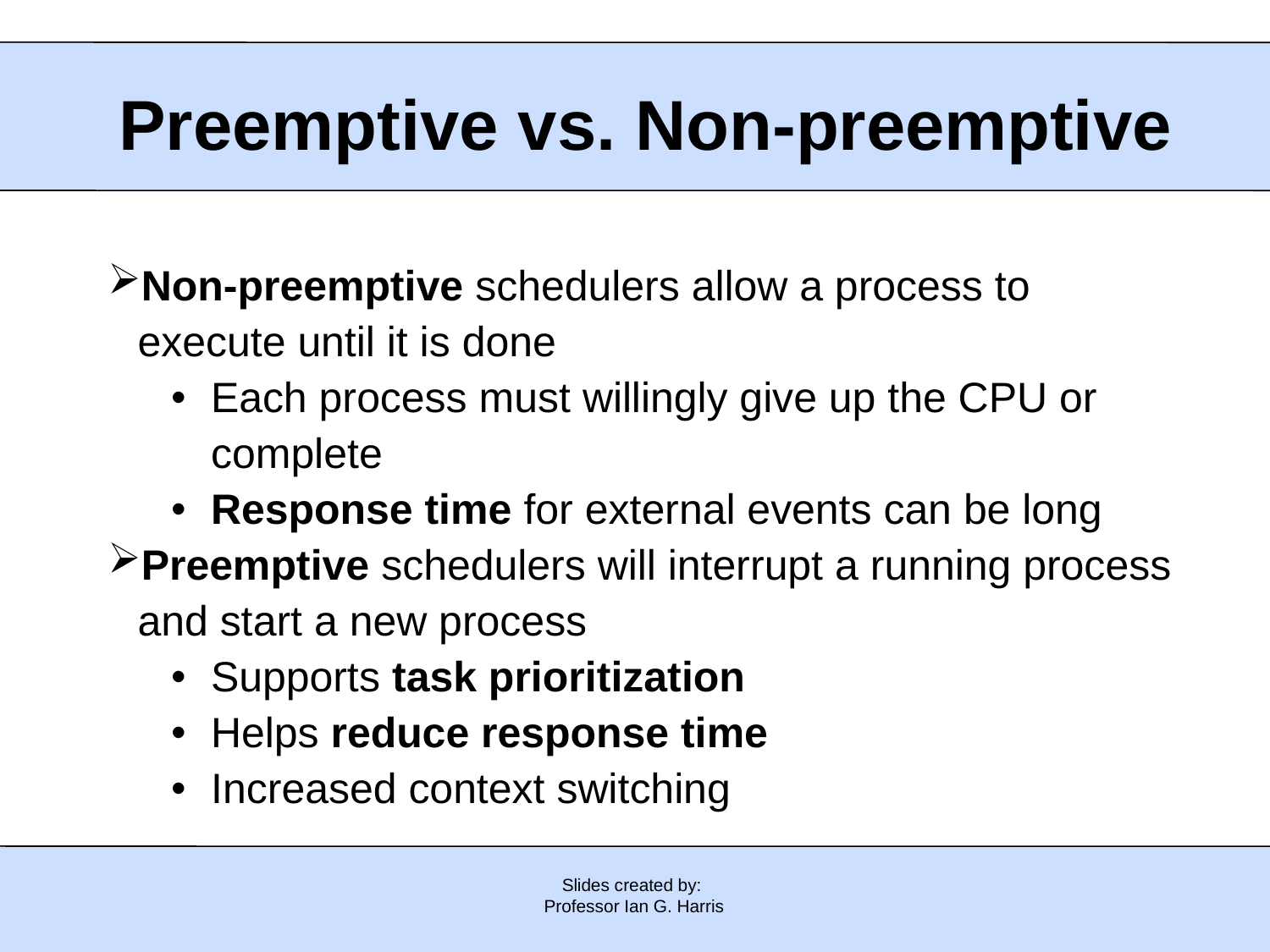

Preemptive vs. Non-preemptive
Non-preemptive schedulers allow a process to execute until it is done
Each process must willingly give up the CPU or complete
Response time for external events can be long
Preemptive schedulers will interrupt a running process and start a new process
Supports task prioritization
Helps reduce response time
Increased context switching
Slides created by:
Professor Ian G. Harris